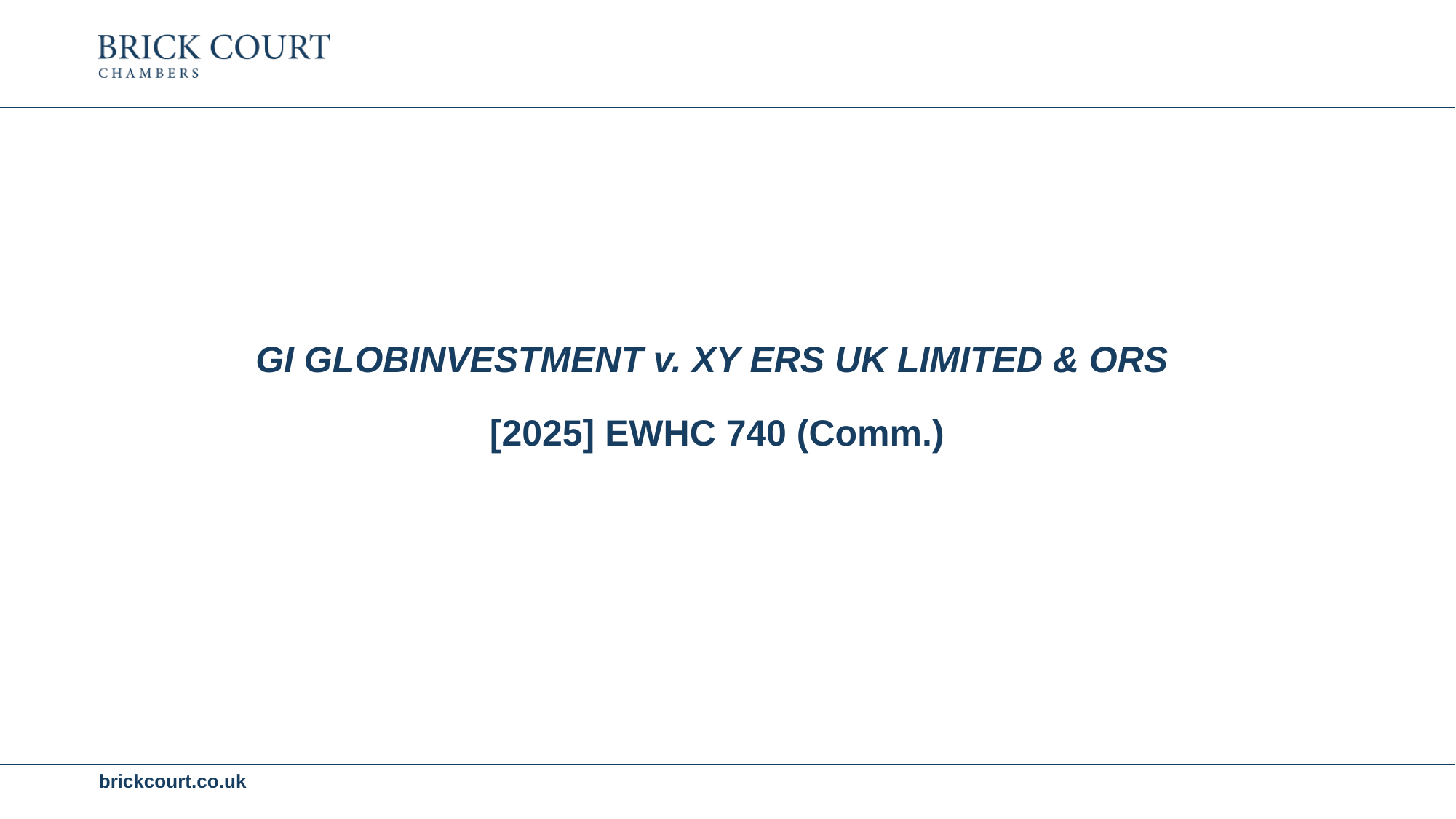

GI GLOBINVESTMENT v. XY ERS UK LIMITED & ORS
[2025] EWHC 740 (Comm.)